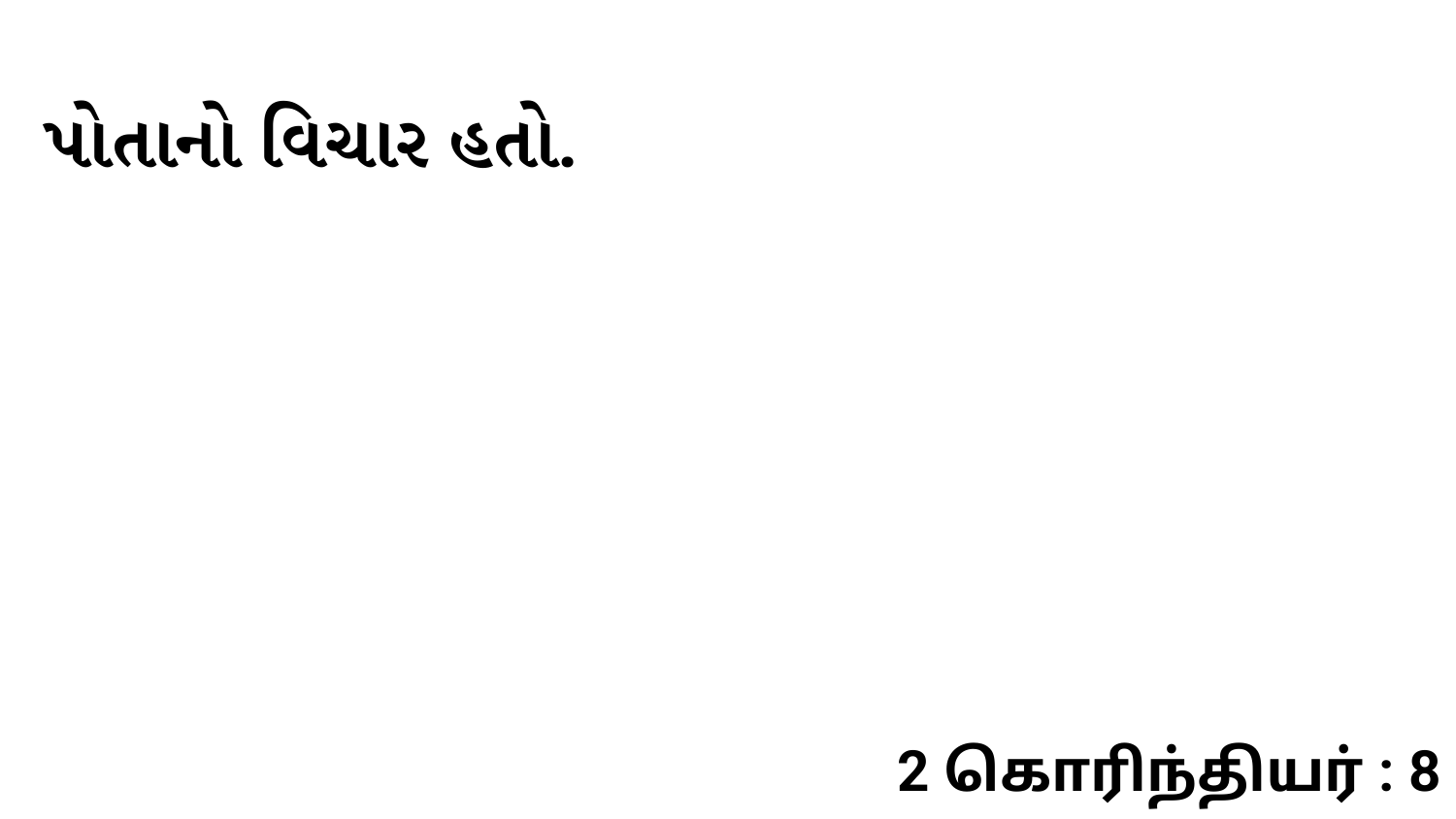

પોતાનો વિચાર હતો.
2 கொரிந்தியர் : 8